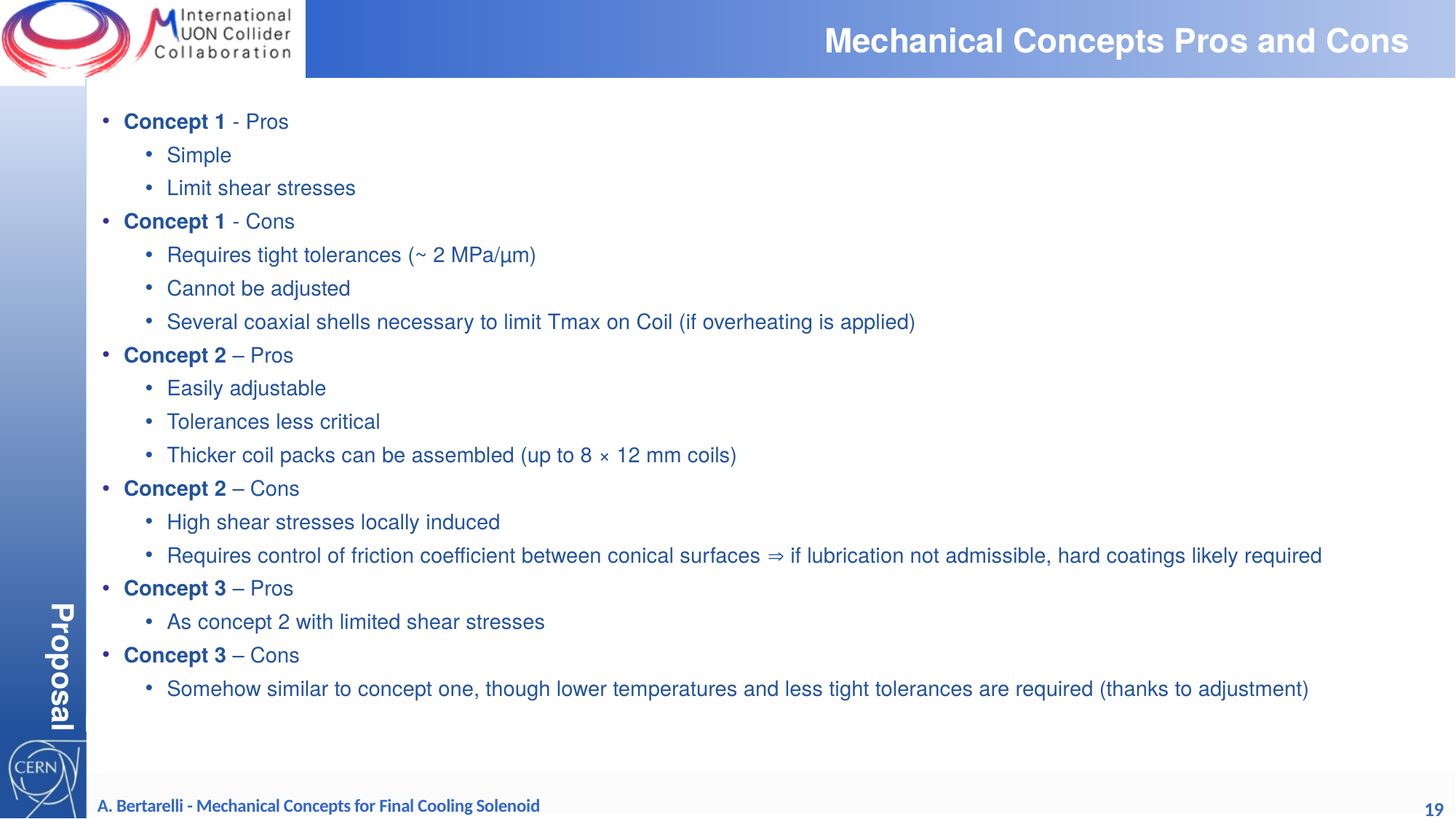

# Mechanical Concepts Pros and Cons
Proposal
Concept 1 - Pros
Simple
Limit shear stresses
Concept 1 - Cons
Requires tight tolerances (~ 2 MPa/µm)
Cannot be adjusted
Several coaxial shells necessary to limit Tmax on Coil (if overheating is applied)
Concept 2 – Pros
Easily adjustable
Tolerances less critical
Thicker coil packs can be assembled (up to 8 × 12 mm coils)
Concept 2 – Cons
High shear stresses locally induced
Requires control of friction coefficient between conical surfaces ⇒ if lubrication not admissible, hard coatings likely required
Concept 3 – Pros
As concept 2 with limited shear stresses
Concept 3 – Cons
Somehow similar to concept one, though lower temperatures and less tight tolerances are required (thanks to adjustment)

A. Bertarelli - Mechanical Concepts for Final Cooling Solenoid
19